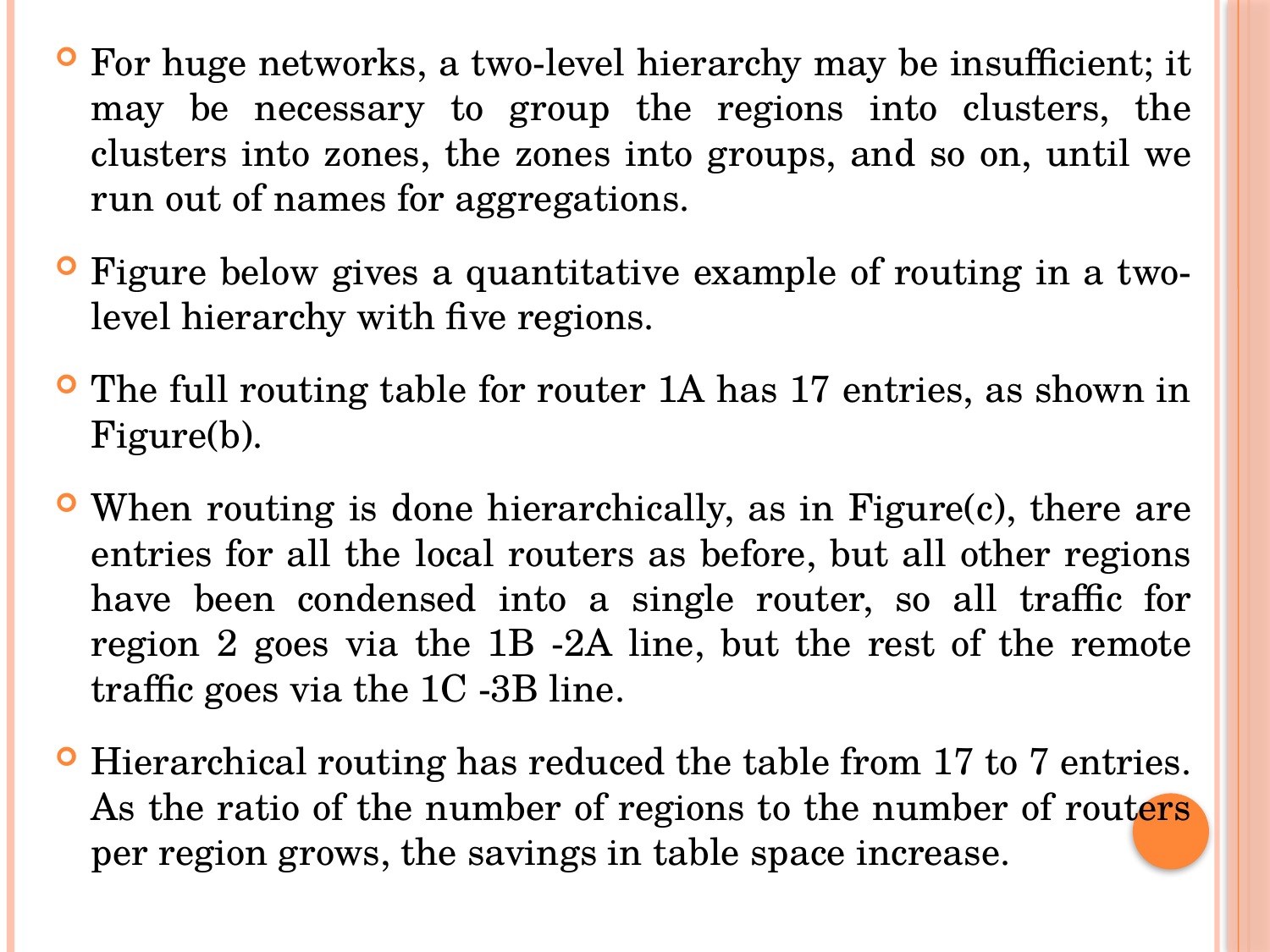

For huge networks, a two-level hierarchy may be insufficient; it may be necessary to group the regions into clusters, the clusters into zones, the zones into groups, and so on, until we run out of names for aggregations.
Figure below gives a quantitative example of routing in a two-level hierarchy with five regions.
The full routing table for router 1A has 17 entries, as shown in Figure(b).
When routing is done hierarchically, as in Figure(c), there are entries for all the local routers as before, but all other regions have been condensed into a single router, so all traffic for region 2 goes via the 1B -2A line, but the rest of the remote traffic goes via the 1C -3B line.
Hierarchical routing has reduced the table from 17 to 7 entries. As the ratio of the number of regions to the number of routers per region grows, the savings in table space increase.